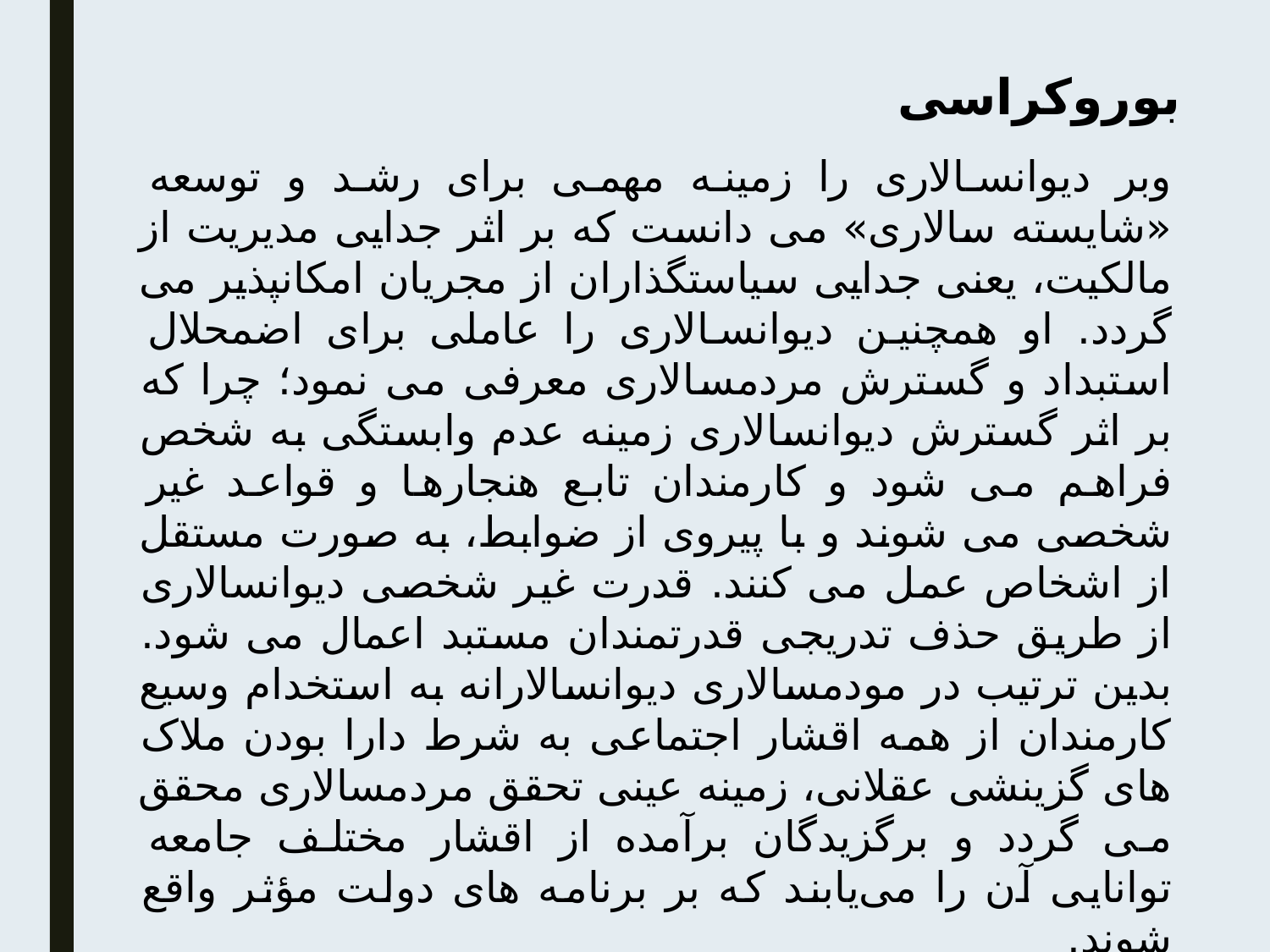

بوروکراسی
وبر دیوانسالاری را زمینه مهمی برای رشد و توسعه «شایسته سالاری» می دانست که بر اثر جدایی مدیریت از مالکیت، یعنی جدایی سیاستگذاران از مجریان امکانپذیر می گردد. او همچنین دیوانسالاری را عاملی برای اضمحلال استبداد و گسترش مردمسالاری معرفی می نمود؛ چرا که بر اثر گسترش دیوانسالاری زمینه عدم وابستگی به شخص فراهم می شود و کارمندان تابع هنجارها و قواعد غیر شخصی می شوند و با پیروی از ضوابط، به صورت مستقل از اشخاص عمل می کنند. قدرت غیر شخصی دیوانسالاری از طریق حذف تدریجی قدرتمندان مستبد اعمال می شود. بدین ترتیب در مودمسالاری دیوانسالارانه به استخدام وسیع کارمندان از همه اقشار اجتماعی به شرط دارا بودن ملاک های گزینشی عقلانی، زمینه عینی تحقق مردمسالاری محقق می گردد و برگزیدگان برآمده از اقشار مختلف جامعه توانایی آن را می‌یابند که بر برنامه های دولت مؤثر واقع شوند.